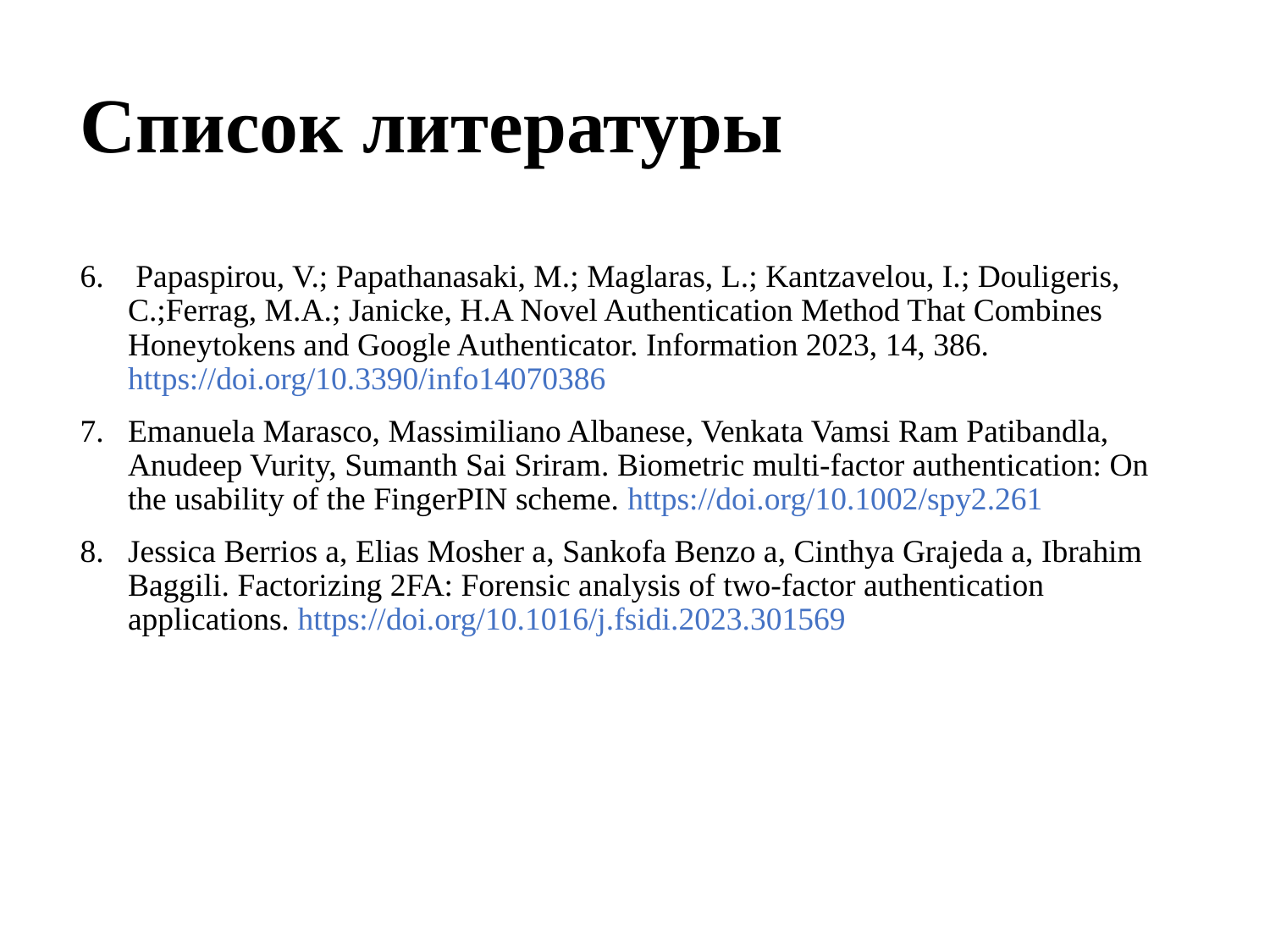

# Список литературы
 Papaspirou, V.; Papathanasaki, M.; Maglaras, L.; Kantzavelou, I.; Douligeris, C.;Ferrag, M.A.; Janicke, H.A Novel Authentication Method That Combines Honeytokens and Google Authenticator. Information 2023, 14, 386. https://doi.org/10.3390/info14070386
Emanuela Marasco, Massimiliano Albanese, Venkata Vamsi Ram Patibandla, Anudeep Vurity, Sumanth Sai Sriram. Biometric multi-factor authentication: On the usability of the FingerPIN scheme. https://doi.org/10.1002/spy2.261
Jessica Berrios a, Elias Mosher a, Sankofa Benzo a, Cinthya Grajeda a, Ibrahim Baggili. Factorizing 2FA: Forensic analysis of two-factor authentication applications. https://doi.org/10.1016/j.fsidi.2023.301569